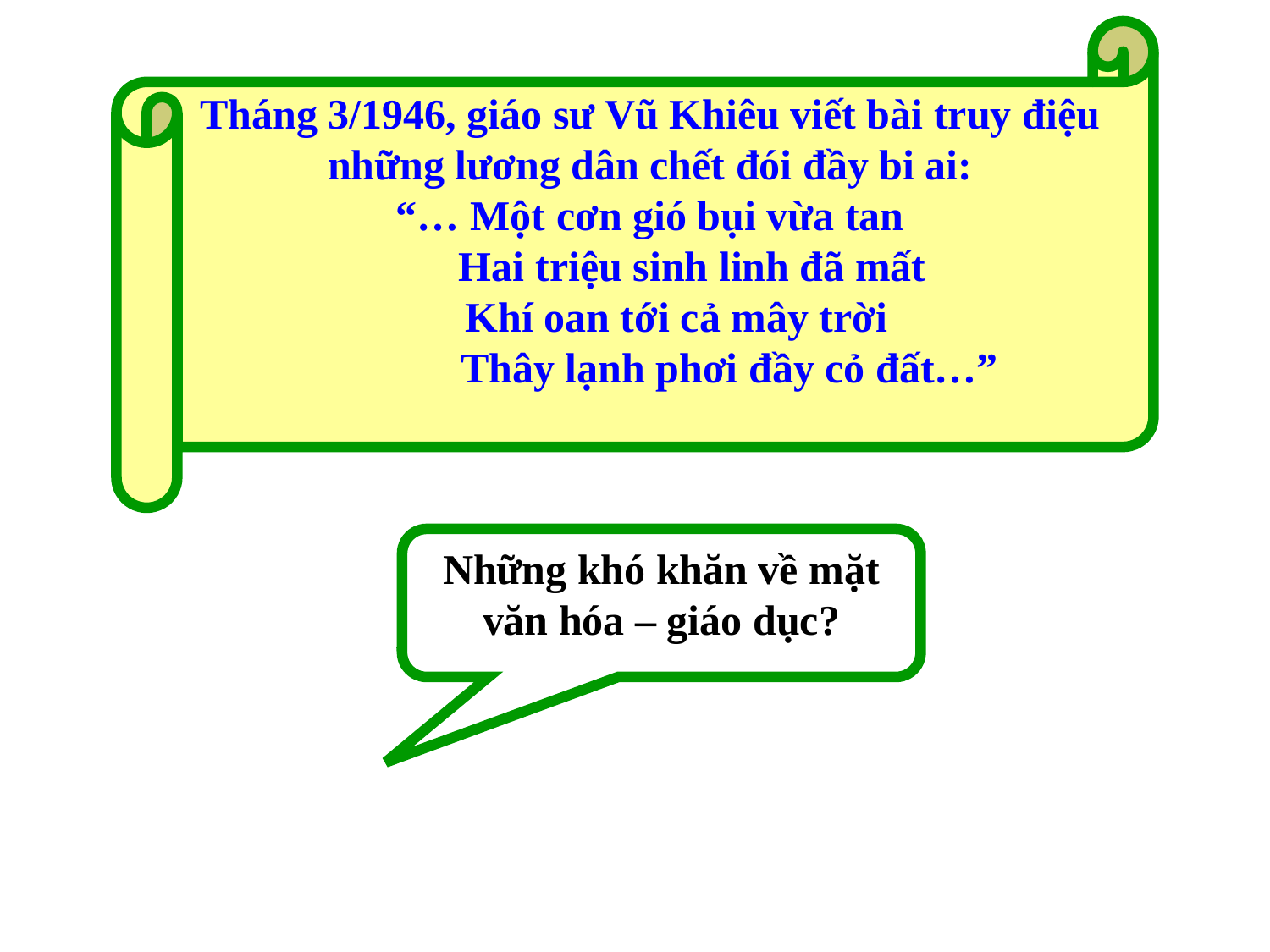

Tháng 3/1946, giáo sư Vũ Khiêu viết bài truy điệu
những lương dân chết đói đầy bi ai:
“… Một cơn gió bụi vừa tan
        Hai triệu sinh linh đã mất
     Khí oan tới cả mây trời
               Thây lạnh phơi đầy cỏ đất…”

Những khó khăn về mặt văn hóa – giáo dục?